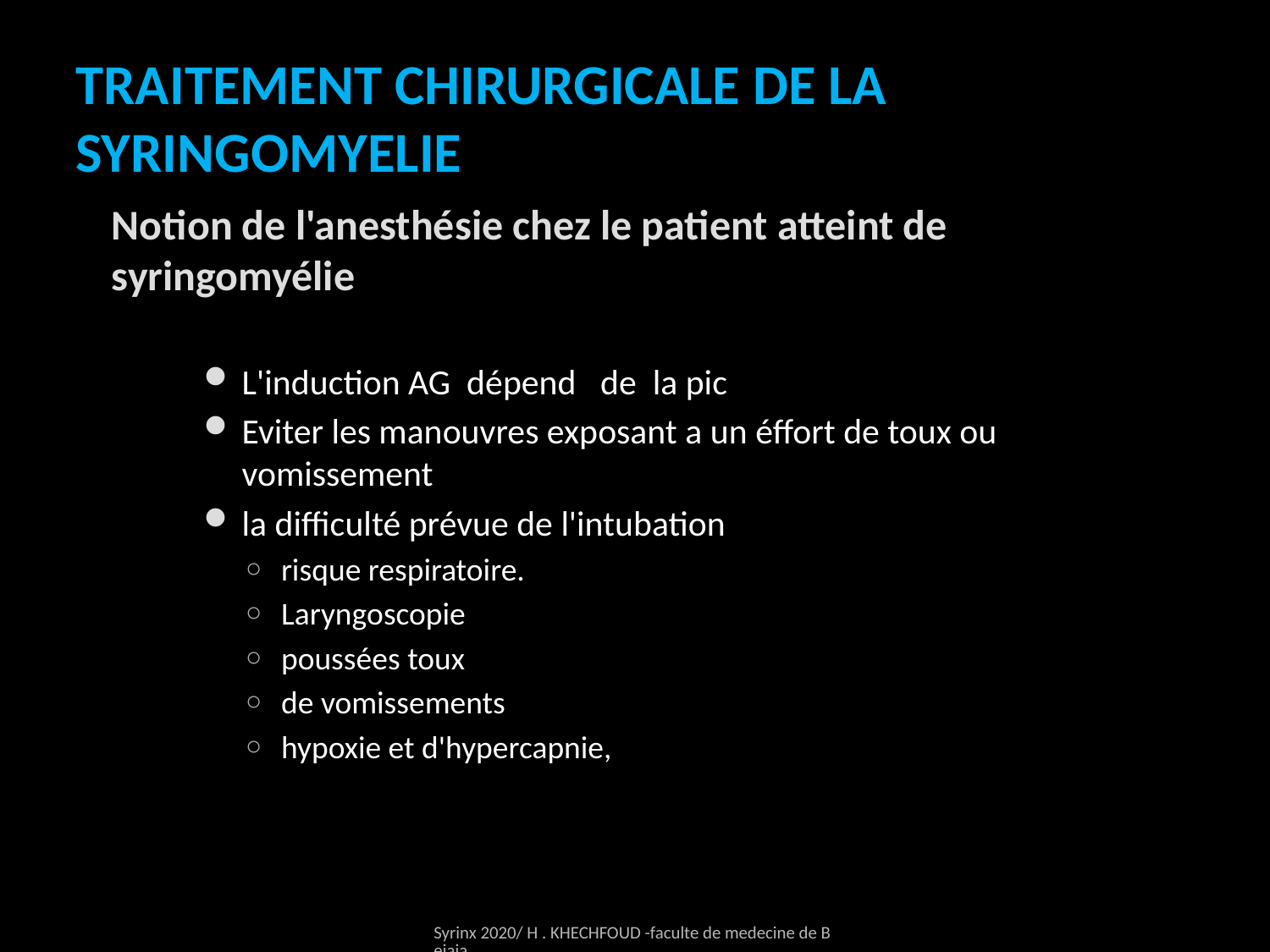

# TRAITEMENT CHIRURGICALE DE LA SYRINGOMYELIE
Notion de l'anesthésie chez le patient atteint de syringomyélie

L'induction AG  dépend   de  la pic
Eviter les manouvres exposant a un éffort de toux ou vomissement
la difficulté prévue de l'intubation
risque respiratoire.
Laryngoscopie
poussées toux
de vomissements
hypoxie et d'hypercapnie,

Syrinx 2020/ H . KHECHFOUD -faculte de medecine de Bejaia